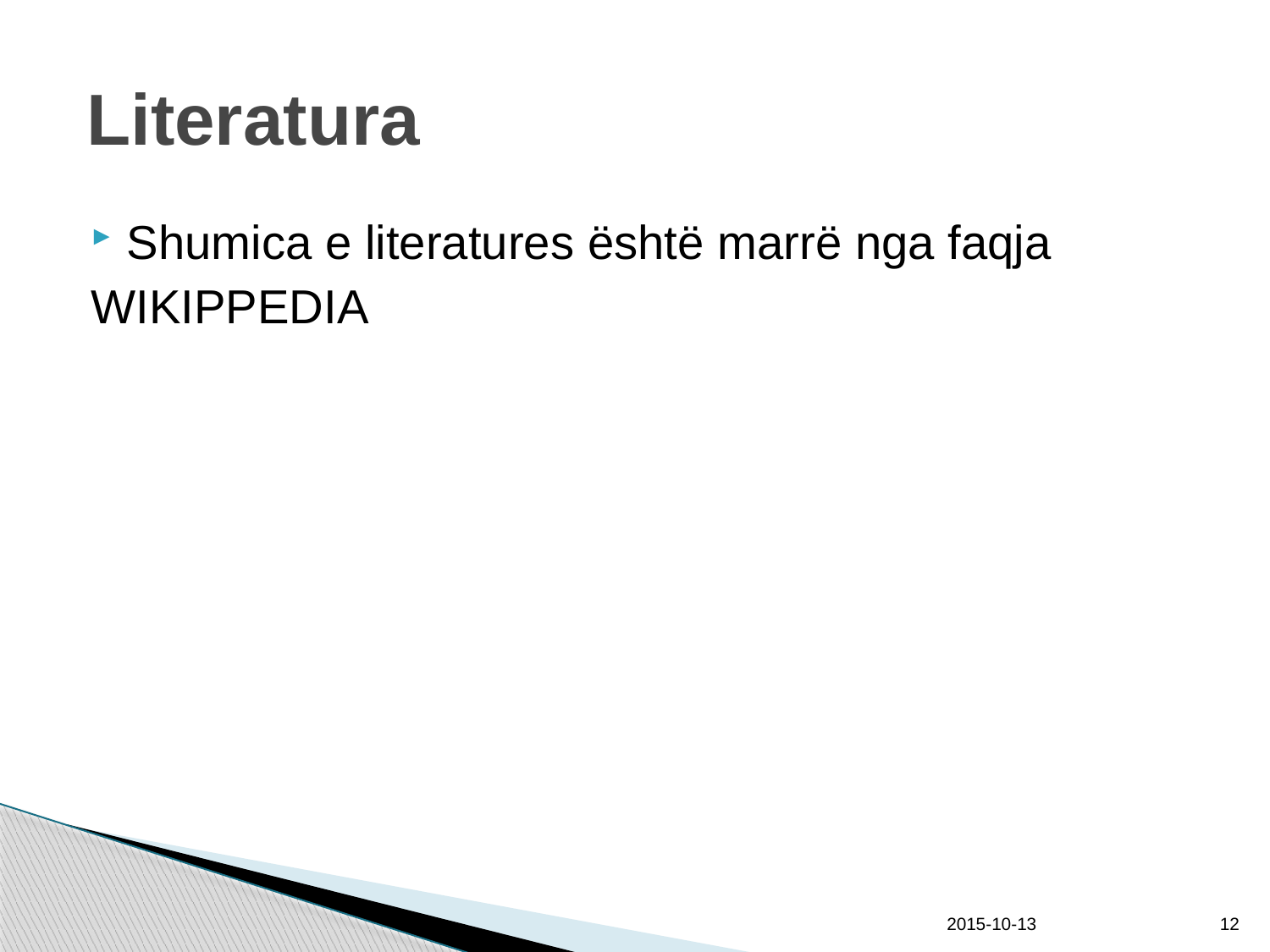

# Literatura
Shumica e literatures është marrë nga faqja
WIKIPPEDIA

2015-10-13
12